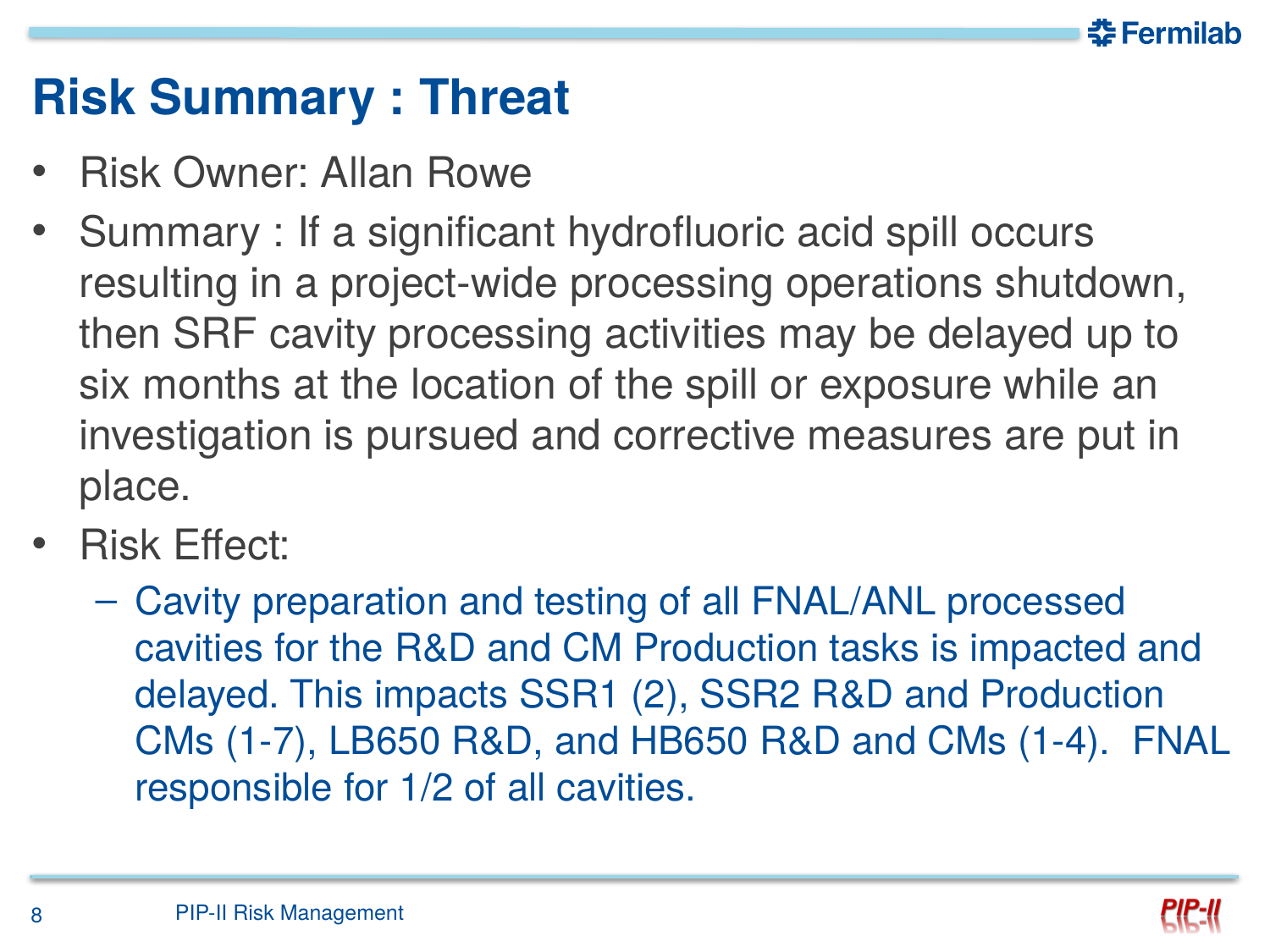

# Risk Summary : Threat
Risk Owner: Allan Rowe
Summary : ​If a significant hydrofluoric acid spill occurs resulting in a project-wide processing operations shutdown, then SRF cavity processing activities may be delayed up to six months at the location of the spill or exposure while an investigation is pursued and corrective measures are put in place.
Risk Effect:
Cavity preparation and testing of all FNAL/ANL processed cavities for the R&D and CM Production tasks is impacted and delayed. This impacts SSR1 (2), SSR2 R&D and Production CMs (1-7), LB650 R&D, and HB650 R&D and CMs (1-4).  FNAL responsible for 1/2 of all cavities.
PIP-II Risk Management
8